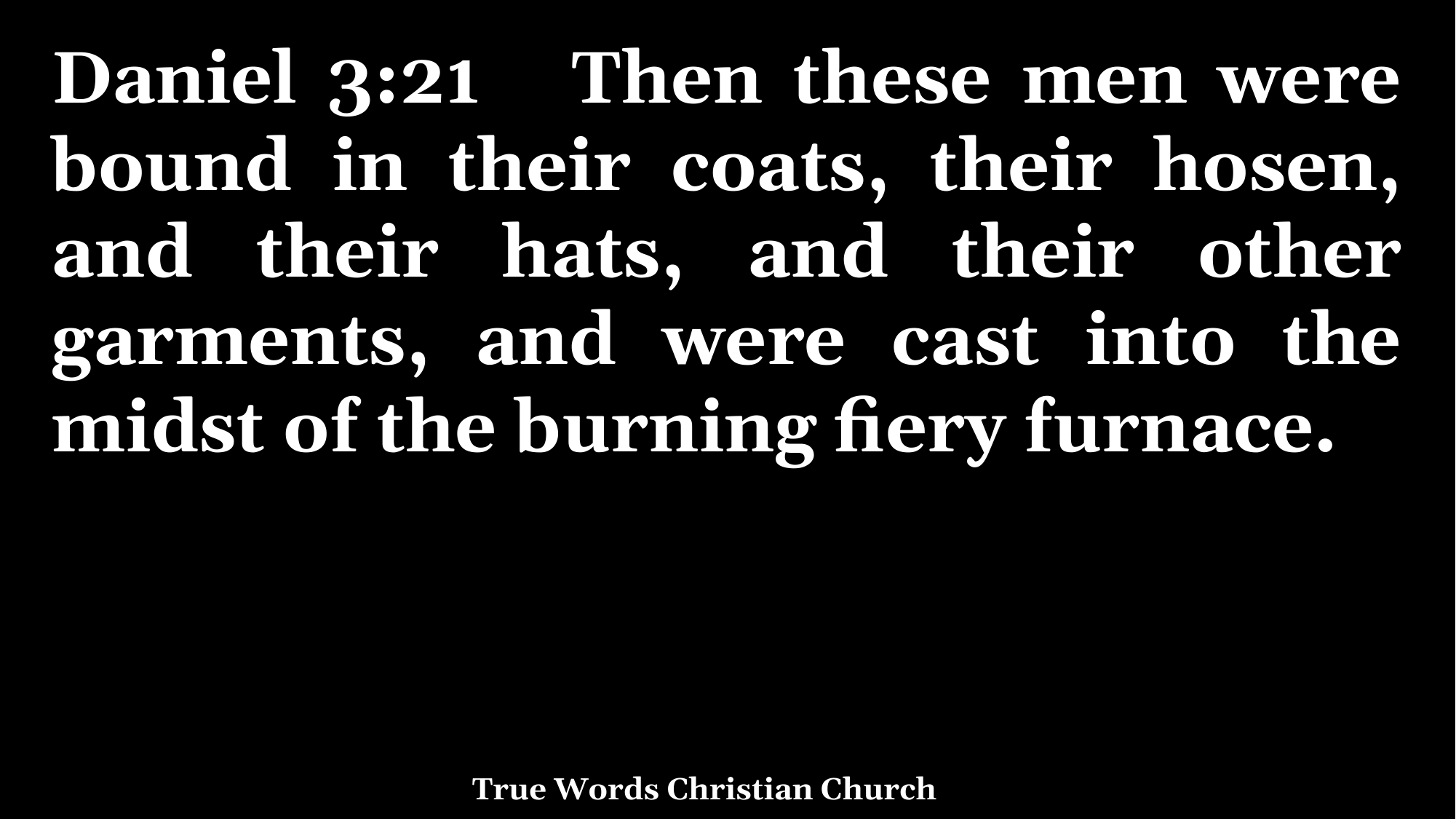

Daniel 3:21   Then these men were bound in their coats, their hosen, and their hats, and their other garments, and were cast into the midst of the burning fiery furnace.
True Words Christian Church